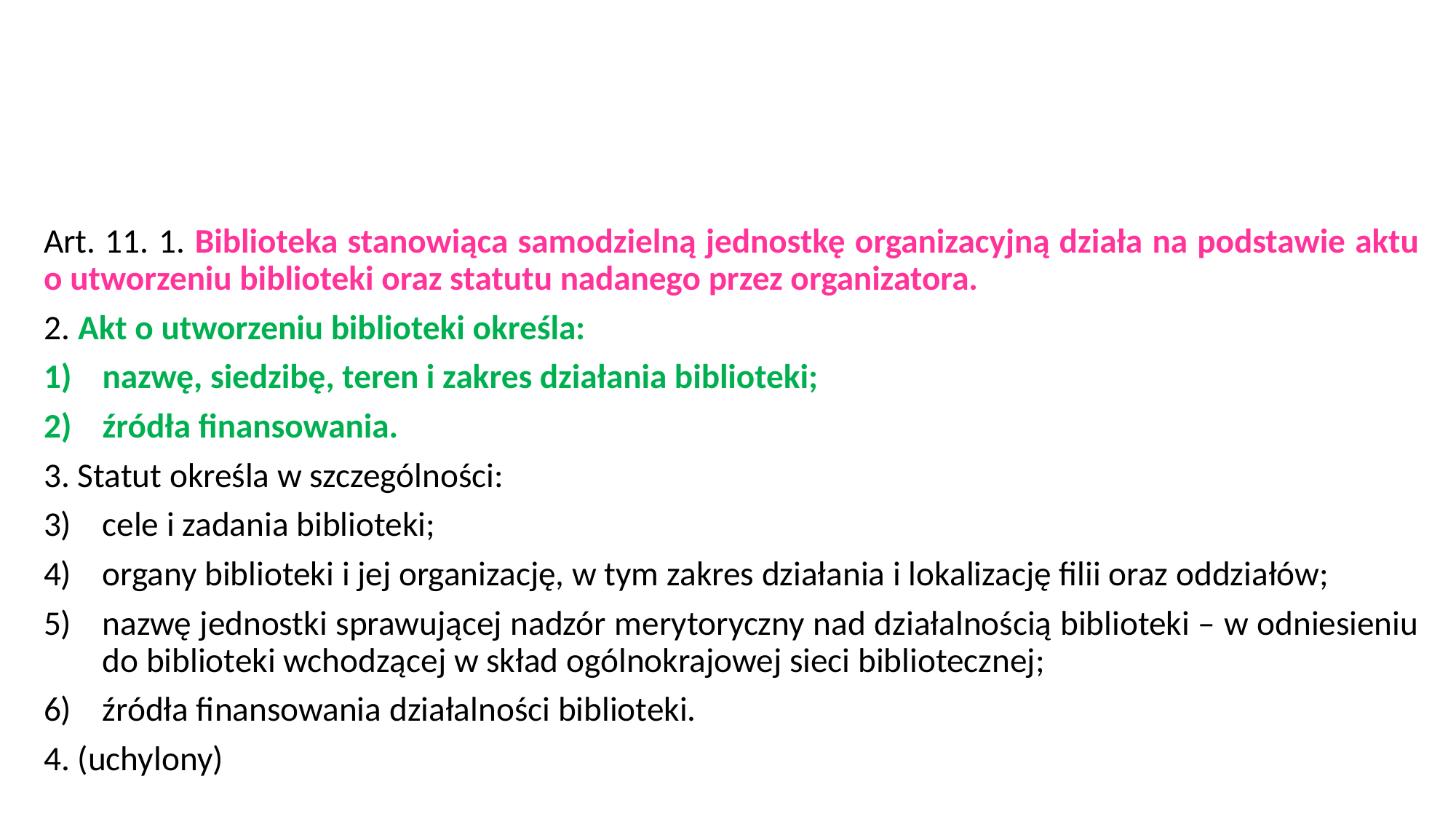

#
Art. 11. 1. Biblioteka stanowiąca samodzielną jednostkę organizacyjną działa na podstawie aktu o utworzeniu biblioteki oraz statutu nadanego przez organizatora.
2. Akt o utworzeniu biblioteki określa:
nazwę, siedzibę, teren i zakres działania biblioteki;
źródła finansowania.
3. Statut określa w szczególności:
cele i zadania biblioteki;
organy biblioteki i jej organizację, w tym zakres działania i lokalizację filii oraz oddziałów;
nazwę jednostki sprawującej nadzór merytoryczny nad działalnością biblioteki – w odniesieniu do biblioteki wchodzącej w skład ogólnokrajowej sieci bibliotecznej;
źródła finansowania działalności biblioteki.
4. (uchylony)